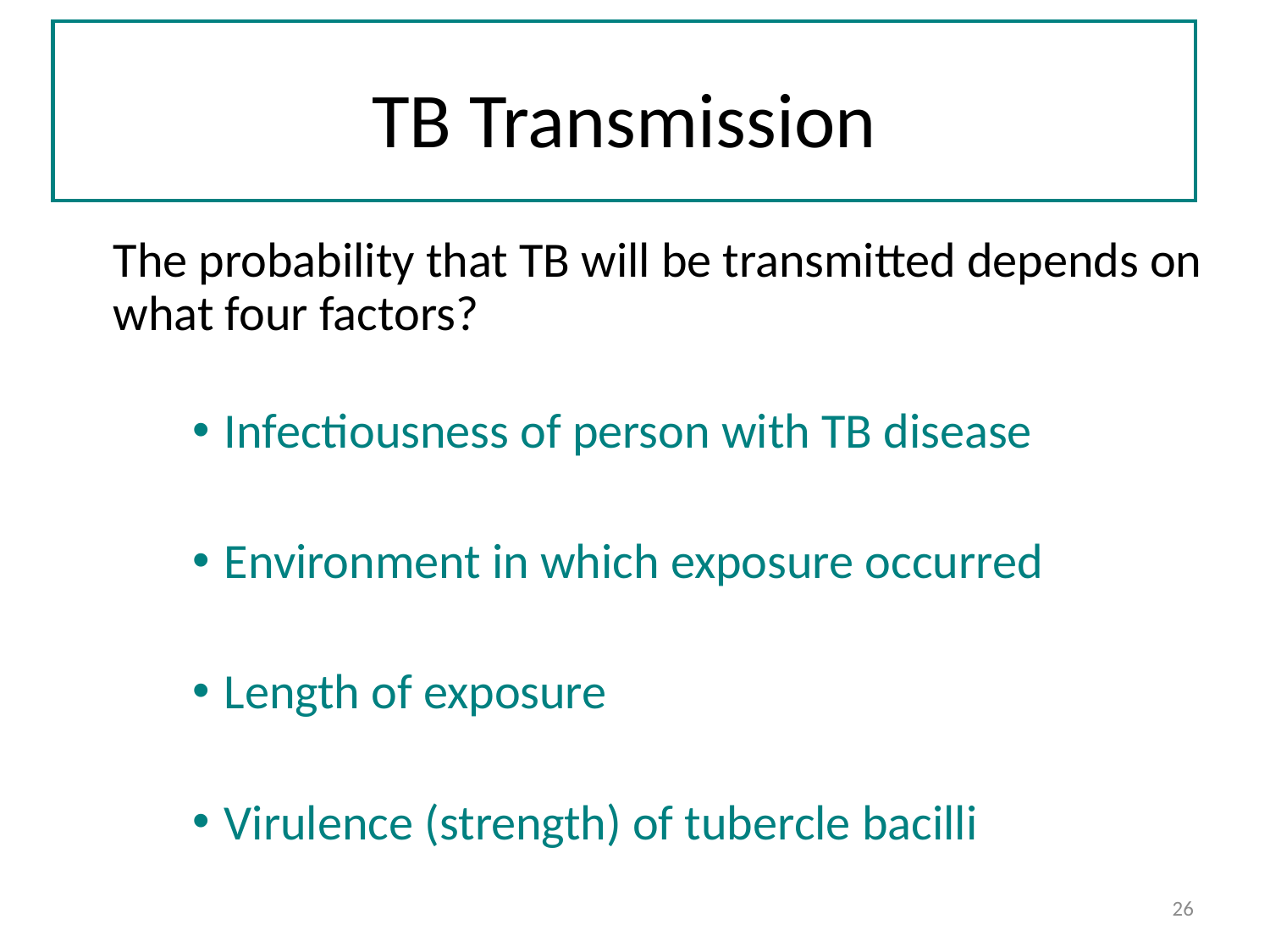

# TB Transmission
	The probability that TB will be transmitted depends on what four factors?

Infectiousness of person with TB disease

Environment in which exposure occurred

Length of exposure

Virulence (strength) of tubercle bacilli

26